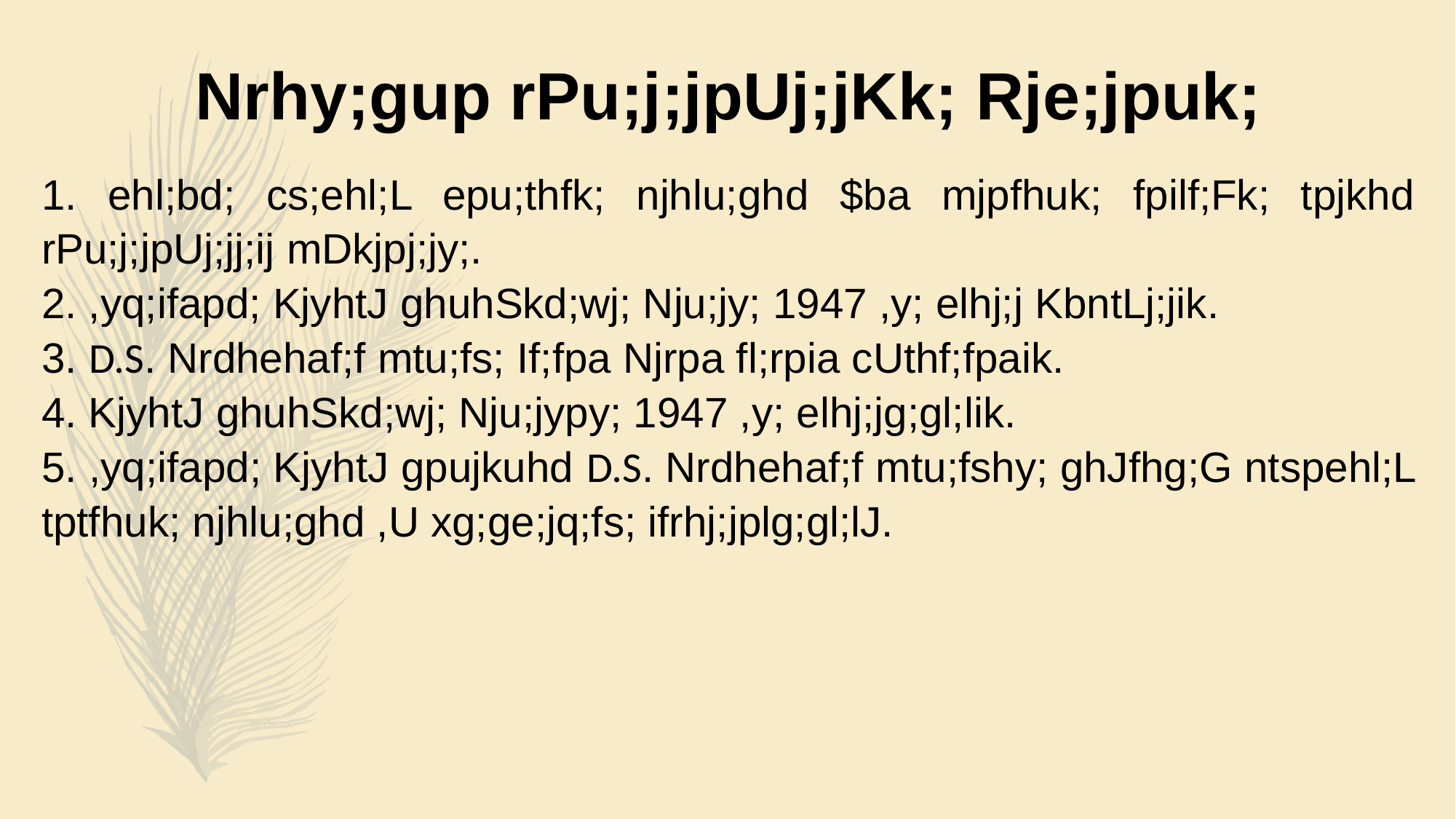

Nrhy;gup rPu;j;jpUj;jKk; Rje;jpuk;
1. ehl;bd; cs;ehl;L epu;thfk; njhlu;ghd $ba mjpfhuk; fpilf;Fk; tpjkhd rPu;j;jpUj;jj;ij mDkjpj;jy;.
2. ,yq;ifapd; KjyhtJ ghuhSkd;wj; Nju;jy; 1947 ,y; elhj;j KbntLj;jik.
3. D.S. Nrdhehaf;f mtu;fs; If;fpa Njrpa fl;rpia cUthf;fpaik.
4. KjyhtJ ghuhSkd;wj; Nju;jypy; 1947 ,y; elhj;jg;gl;lik.
5. ,yq;ifapd; KjyhtJ gpujkuhd D.S. Nrdhehaf;f mtu;fshy; ghJfhg;G ntspehl;L tptfhuk; njhlu;ghd ,U xg;ge;jq;fs; ifrhj;jplg;gl;lJ.